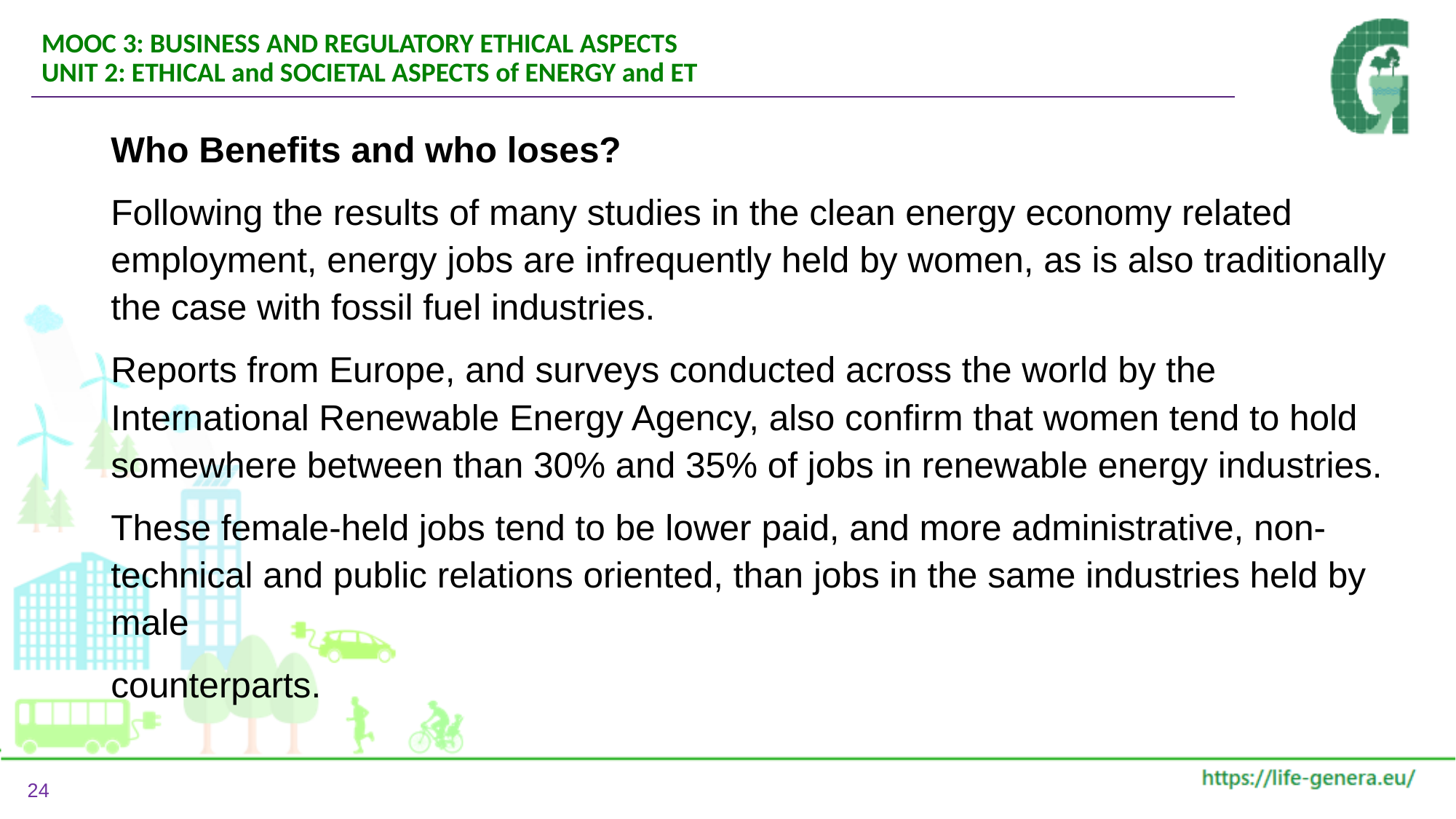

MOOC 3: BUSINESS AND REGULATORY ETHICAL ASPECTS
UNIT 2: ETHICAL and SOCIETAL ASPECTS of ENERGY and ET
Who Benefits and who loses?
Following the results of many studies in the clean energy economy related employment, energy jobs are infrequently held by women, as is also traditionally the case with fossil fuel industries.
Reports from Europe, and surveys conducted across the world by the International Renewable Energy Agency, also confirm that women tend to hold somewhere between than 30% and 35% of jobs in renewable energy industries.
These female-held jobs tend to be lower paid, and more administrative, non-technical and public relations oriented, than jobs in the same industries held by male
counterparts.
24